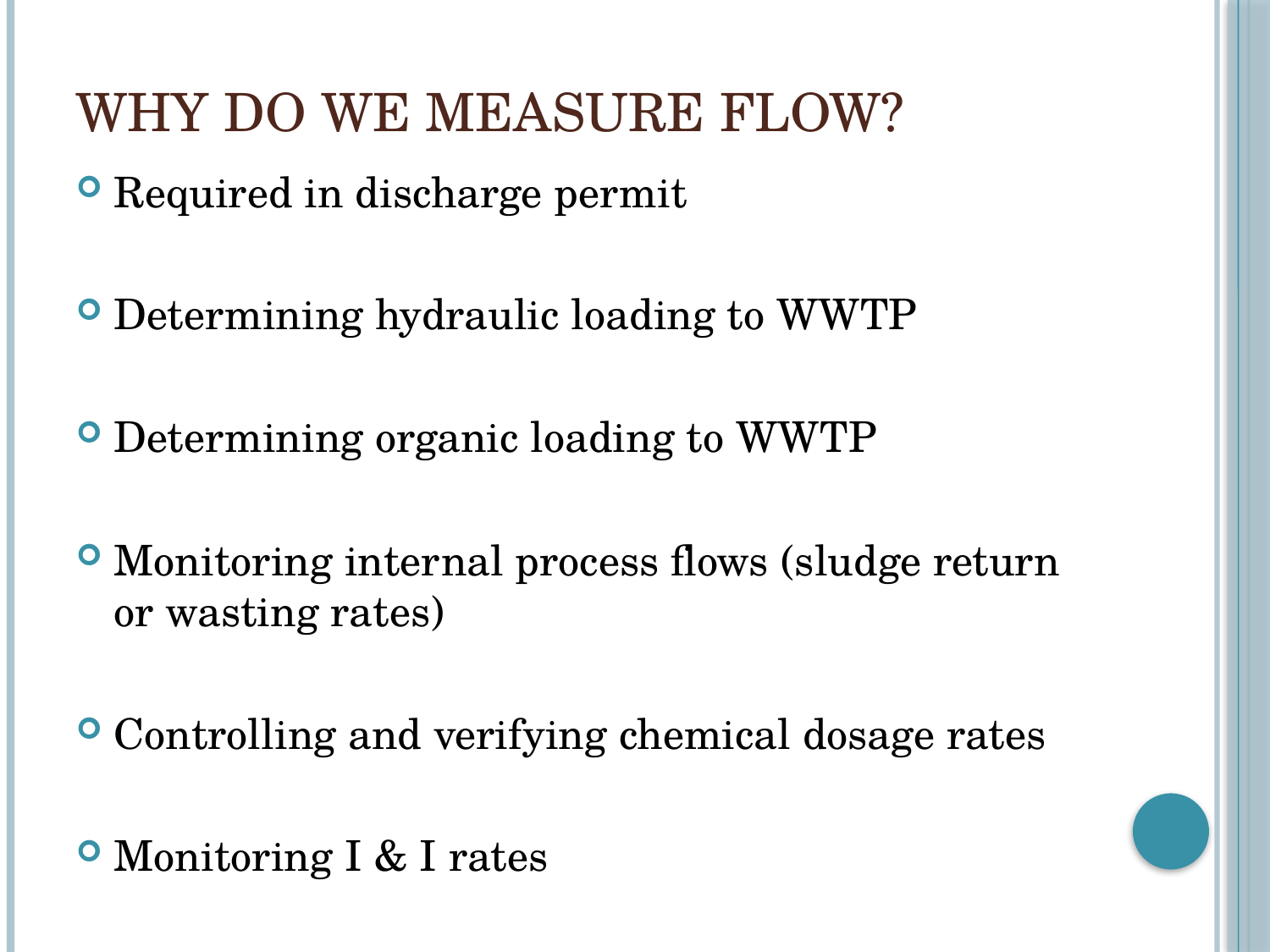

# WHY DO WE MEASURE FLOW?
Required in discharge permit

Determining hydraulic loading to WWTP

Determining organic loading to WWTP

Monitoring internal process flows (sludge return or wasting rates)

Controlling and verifying chemical dosage rates

Monitoring I & I rates